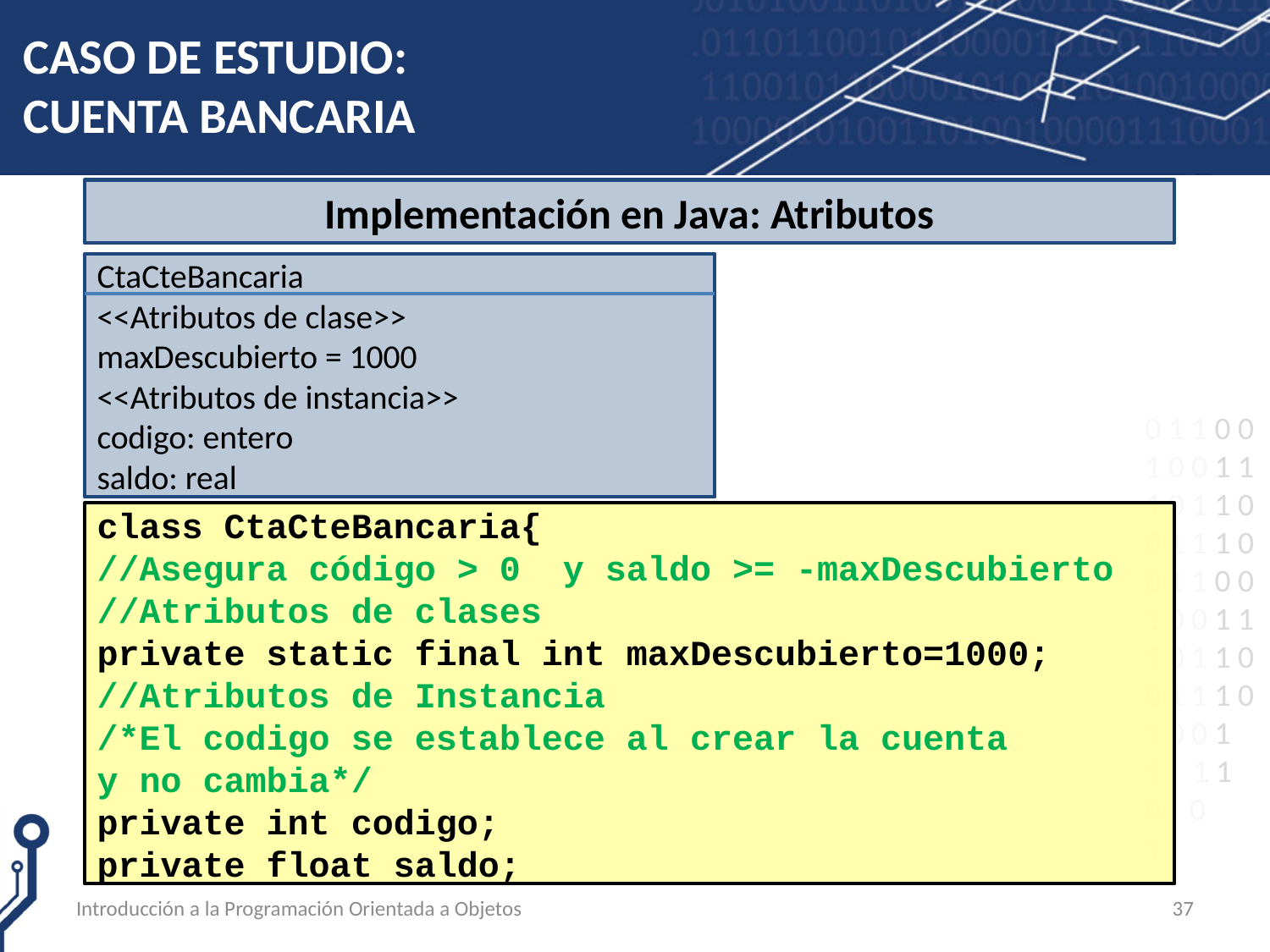

# CASO DE ESTUDIO: CUENTA BANCARIA

Implementación en Java: Atributos
CtaCteBancaria
<<Atributos de clase>>
maxDescubierto = 1000
<<Atributos de instancia>>
codigo: entero
saldo: real
class CtaCteBancaria{
//Asegura código > 0  y saldo >= -maxDescubierto
//Atributos de clases
private static final int maxDescubierto=1000;
//Atributos de Instancia
/*El codigo se establece al crear la cuenta
y no cambia*/
private int codigo;
private float saldo;
Introducción a la Programación Orientada a Objetos
37